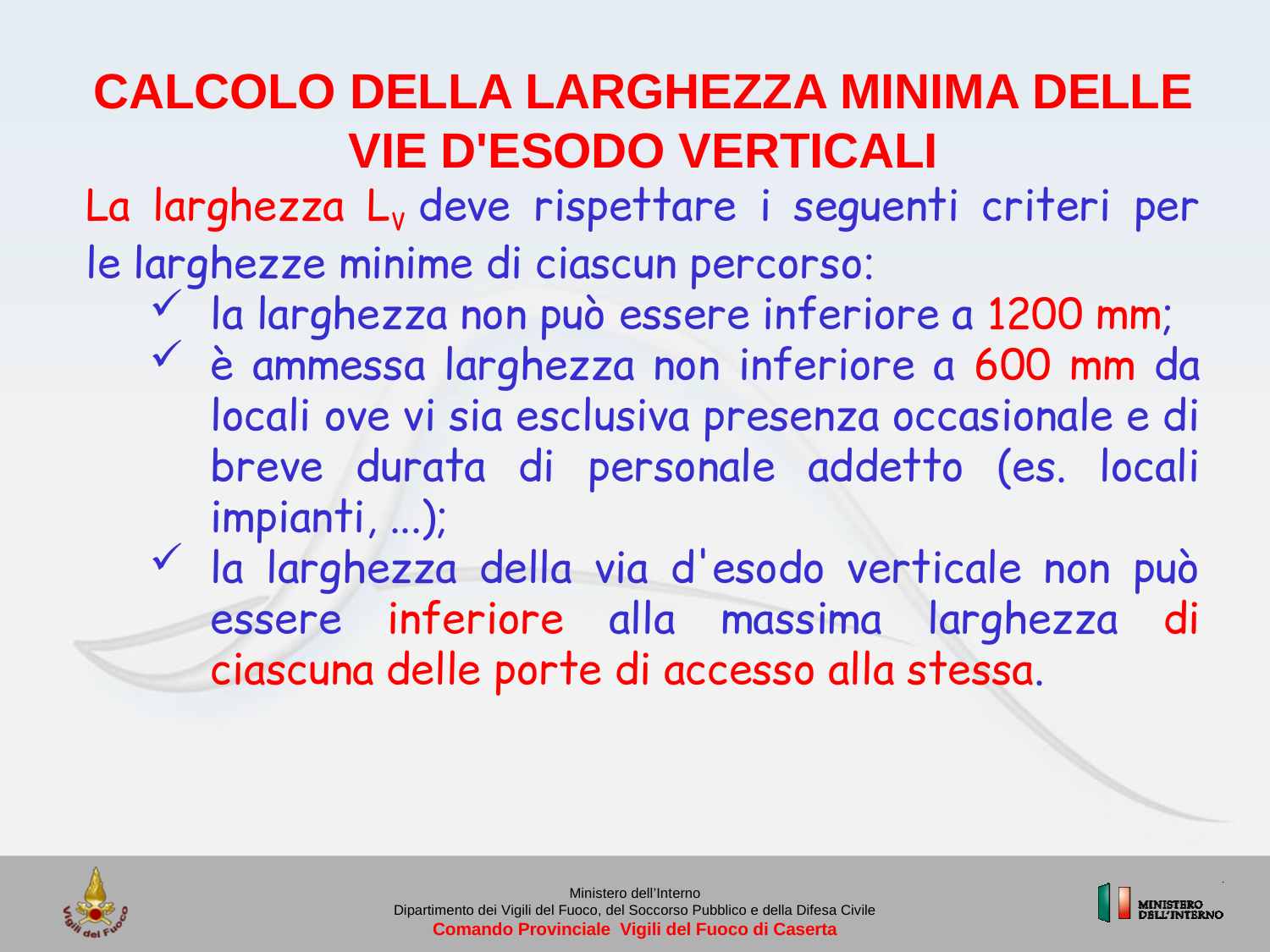

CALCOLO DELLA LARGHEZZA MINIMA DELLE VIE D'ESODO VERTICALI
La larghezza LV deve rispettare i seguenti criteri per le larghezze minime di ciascun percorso:
la larghezza non può essere inferiore a 1200 mm;
è ammessa larghezza non inferiore a 600 mm da locali ove vi sia esclusiva presenza occasionale e di breve durata di personale addetto (es. locali impianti, ...);
la larghezza della via d'esodo verticale non può essere inferiore alla massima larghezza di ciascuna delle porte di accesso alla stessa.

Ministero dell’Interno
Dipartimento dei Vigili del Fuoco, del Soccorso Pubblico e della Difesa Civile
Comando Provinciale  Vigili del Fuoco di Caserta